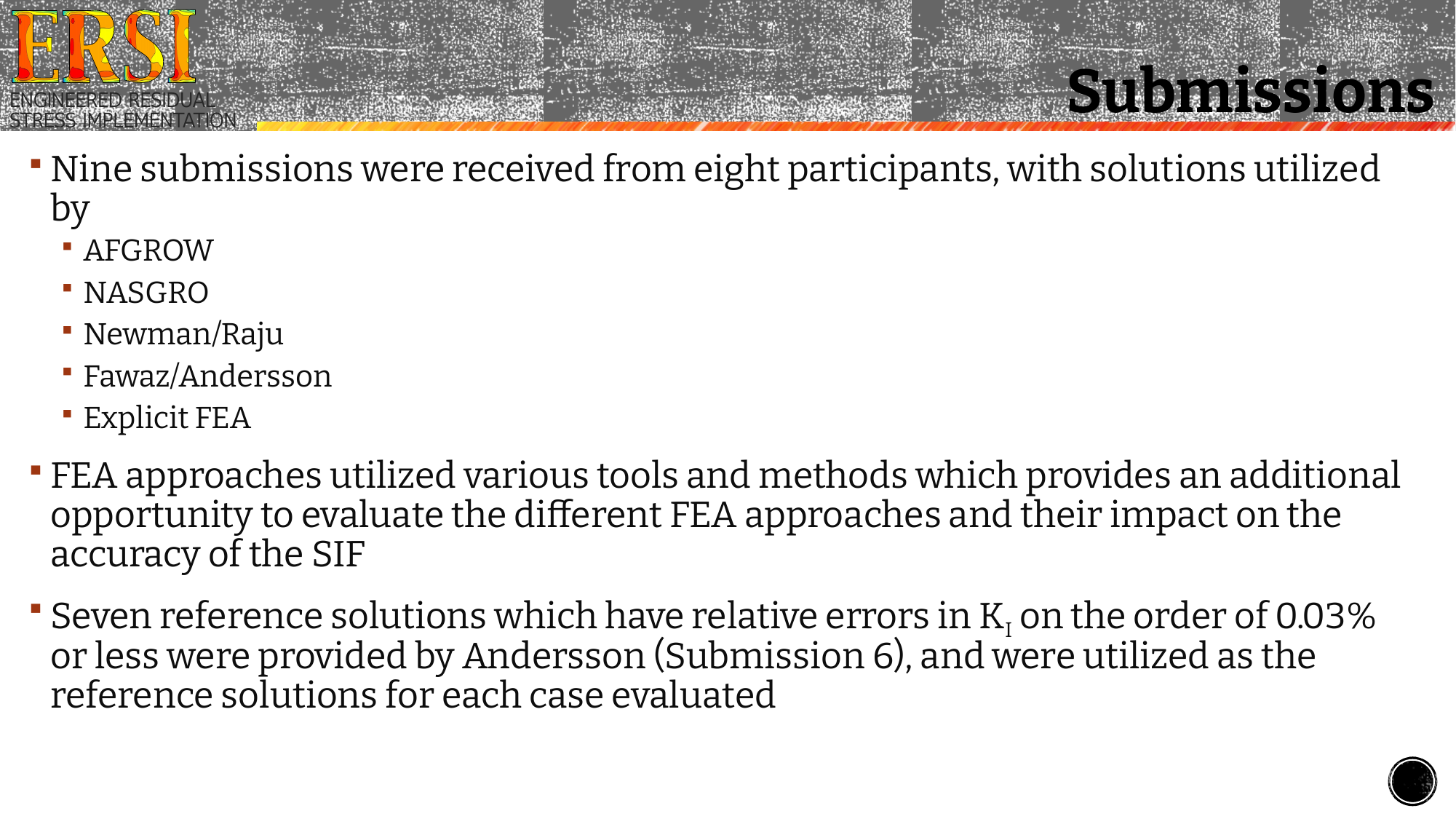

# Submissions
Nine submissions were received from eight participants, with solutions utilized by
AFGROW
NASGRO
Newman/Raju
Fawaz/Andersson
Explicit FEA
FEA approaches utilized various tools and methods which provides an additional opportunity to evaluate the different FEA approaches and their impact on the accuracy of the SIF
Seven reference solutions which have relative errors in KI on the order of 0.03% or less were provided by Andersson (Submission 6), and were utilized as the reference solutions for each case evaluated